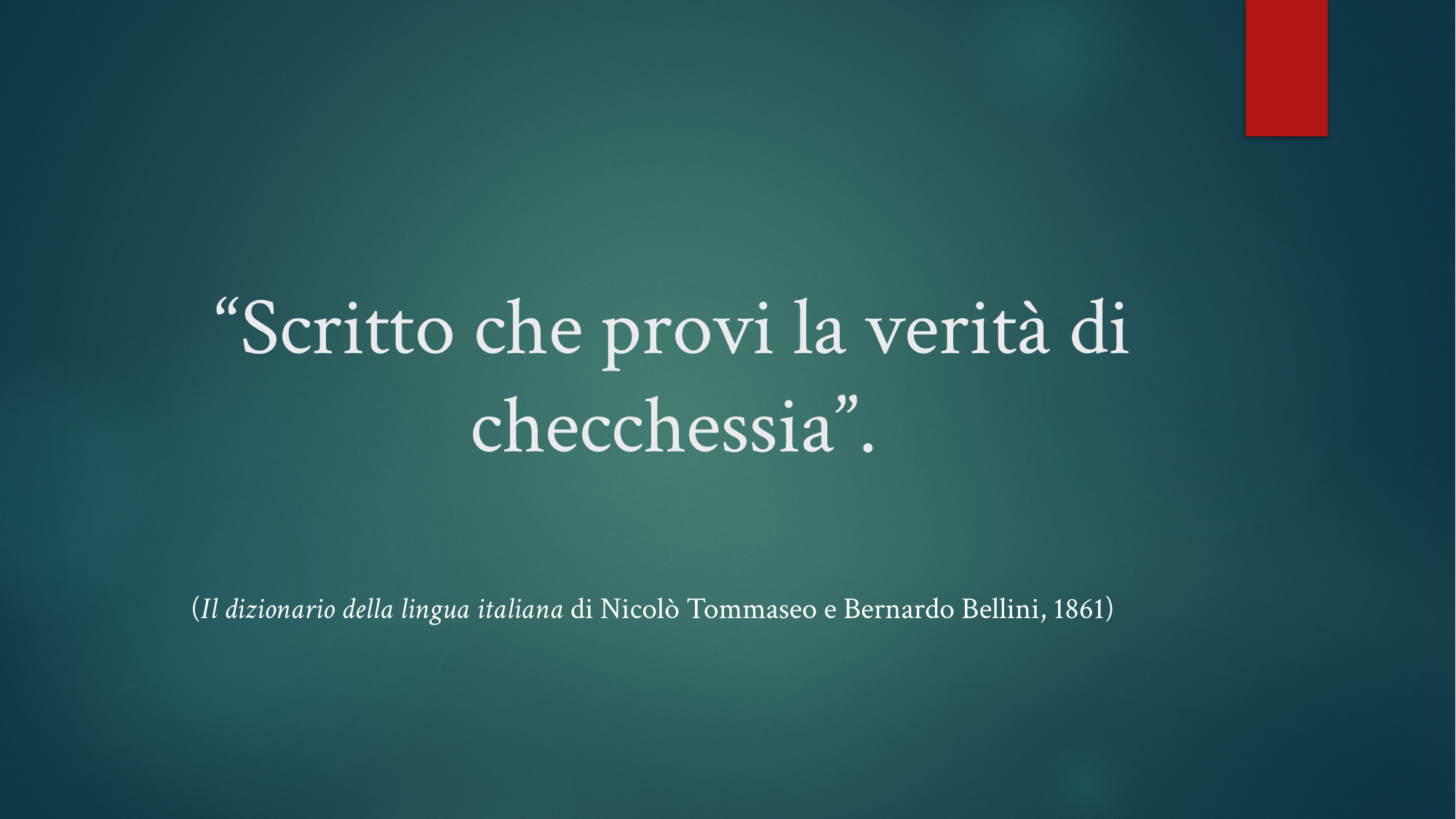

# “Scritto che provi la verità di checchessia”.
(Il dizionario della lingua italiana di Nicolò Tommaseo e Bernardo Bellini, 1861)